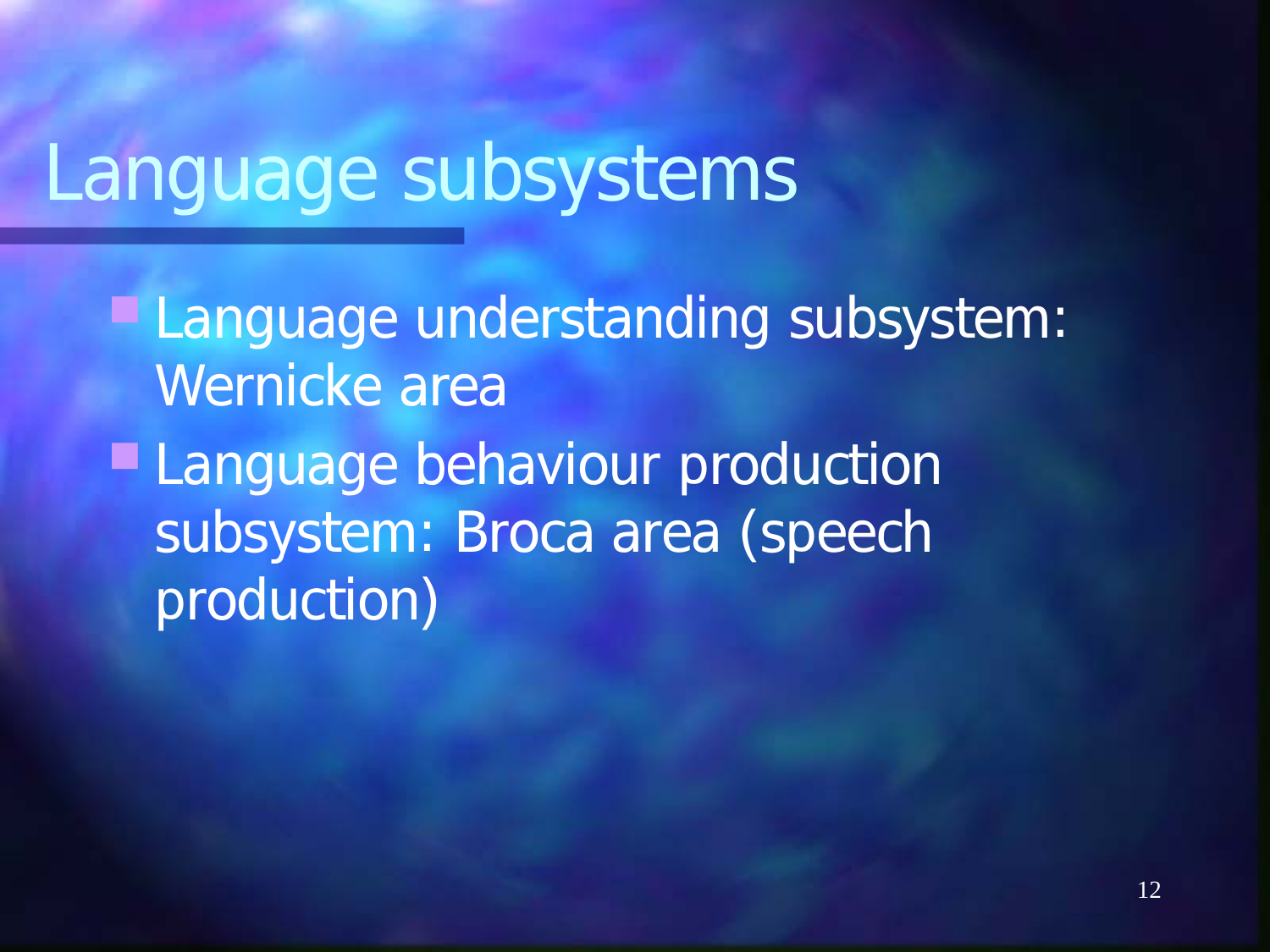

# Language subsystems
Language understanding subsystem: Wernicke area
Language behaviour production subsystem: Broca area (speech production)
12